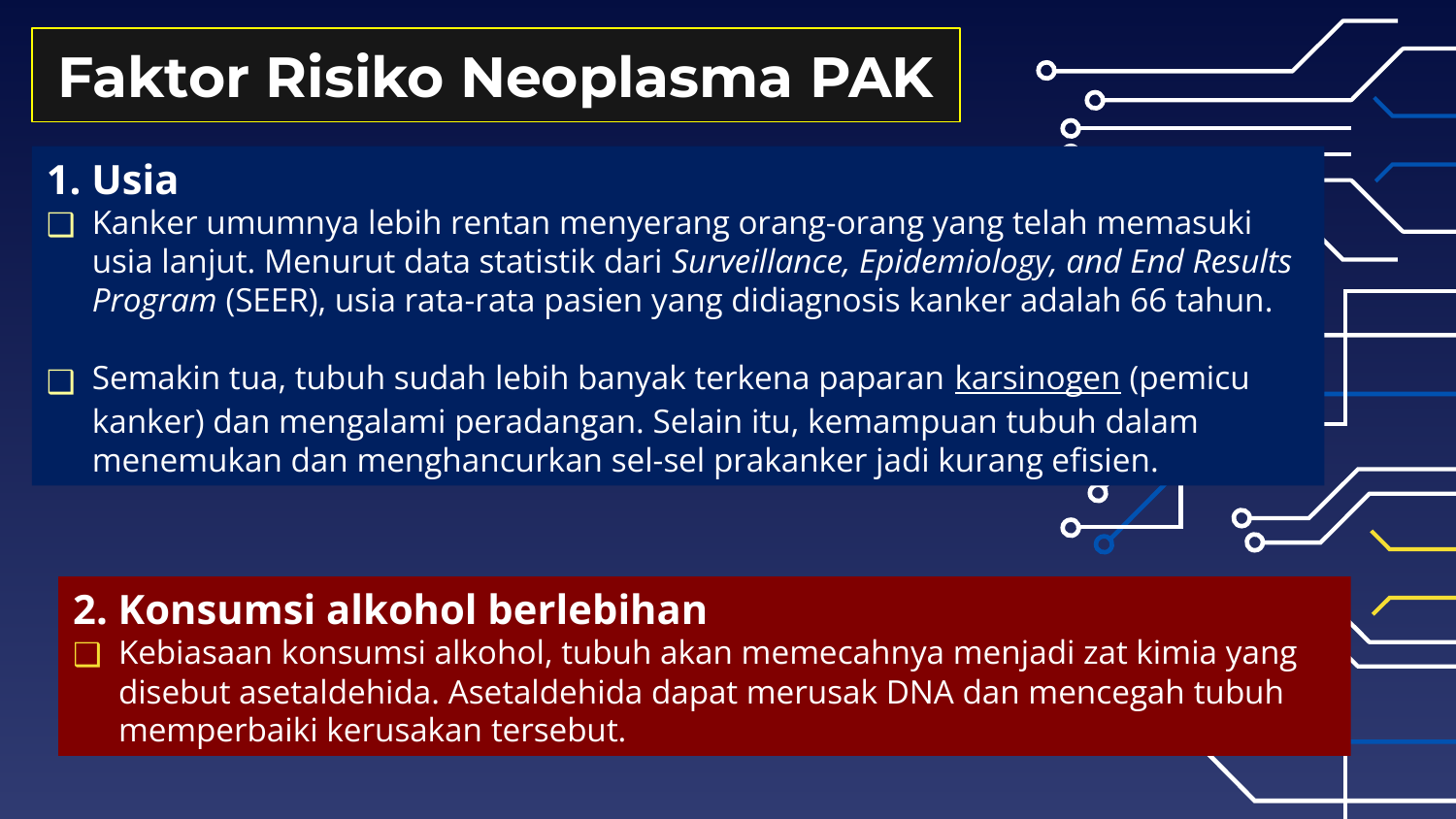

Faktor Risiko Neoplasma PAK
1. Usia
Kanker umumnya lebih rentan menyerang orang-orang yang telah memasuki usia lanjut. Menurut data statistik dari Surveillance, Epidemiology, and End Results Program (SEER), usia rata-rata pasien yang didiagnosis kanker adalah 66 tahun.

Semakin tua, tubuh sudah lebih banyak terkena paparan karsinogen (pemicu kanker) dan mengalami peradangan. Selain itu, kemampuan tubuh dalam menemukan dan menghancurkan sel-sel prakanker jadi kurang efisien.

2. Konsumsi alkohol berlebihan
Kebiasaan konsumsi alkohol, tubuh akan memecahnya menjadi zat kimia yang disebut asetaldehida. Asetaldehida dapat merusak DNA dan mencegah tubuh memperbaiki kerusakan tersebut.